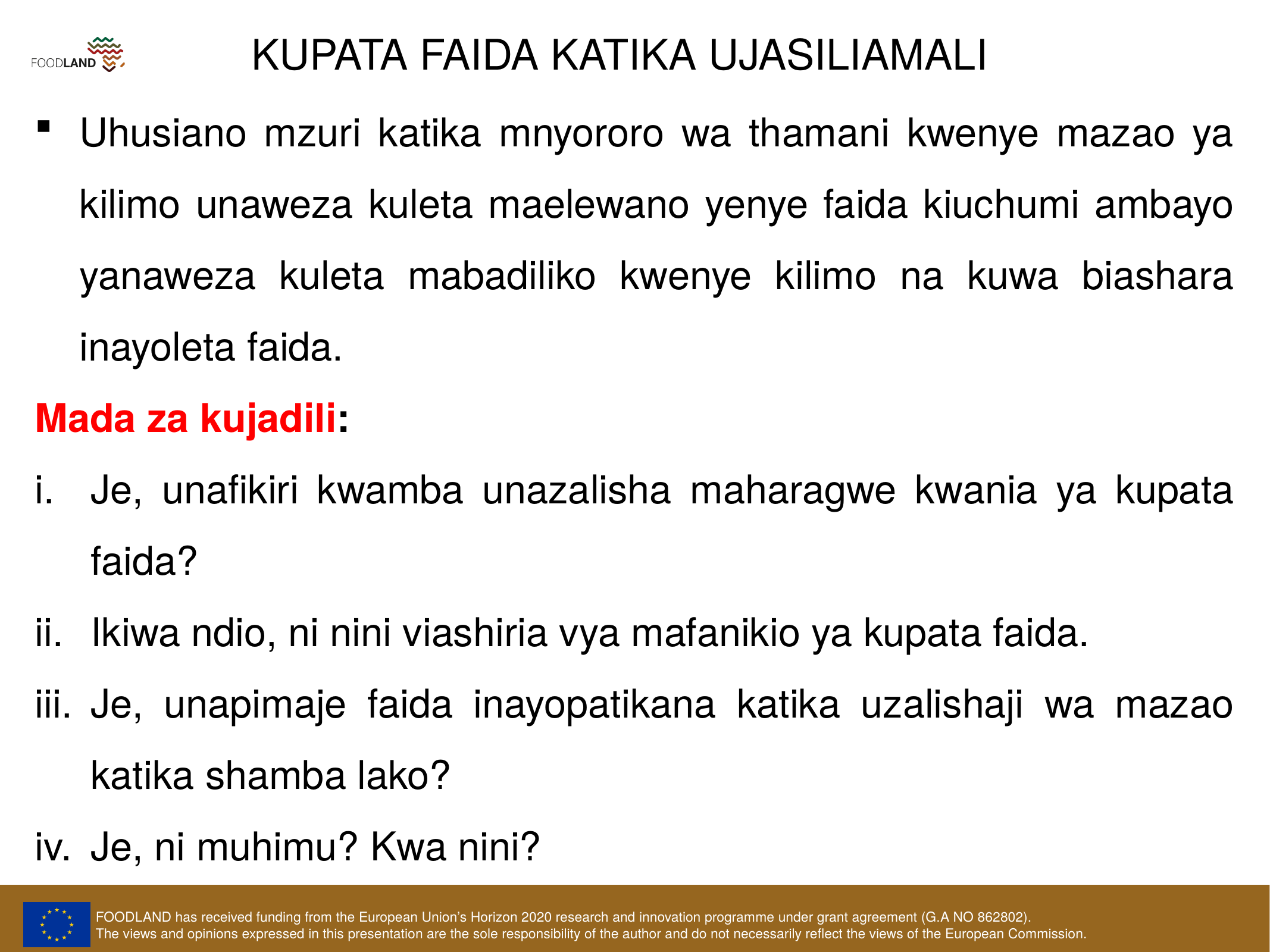

KUPATA FAIDA KATIKA UJASILIAMALI
Uhusiano mzuri katika mnyororo wa thamani kwenye mazao ya kilimo unaweza kuleta maelewano yenye faida kiuchumi ambayo yanaweza kuleta mabadiliko kwenye kilimo na kuwa biashara inayoleta faida.
Mada za kujadili:
Je, unafikiri kwamba unazalisha maharagwe kwania ya kupata faida?
Ikiwa ndio, ni nini viashiria vya mafanikio ya kupata faida.
Je, unapimaje faida inayopatikana katika uzalishaji wa mazao katika shamba lako?
Je, ni muhimu? Kwa nini?